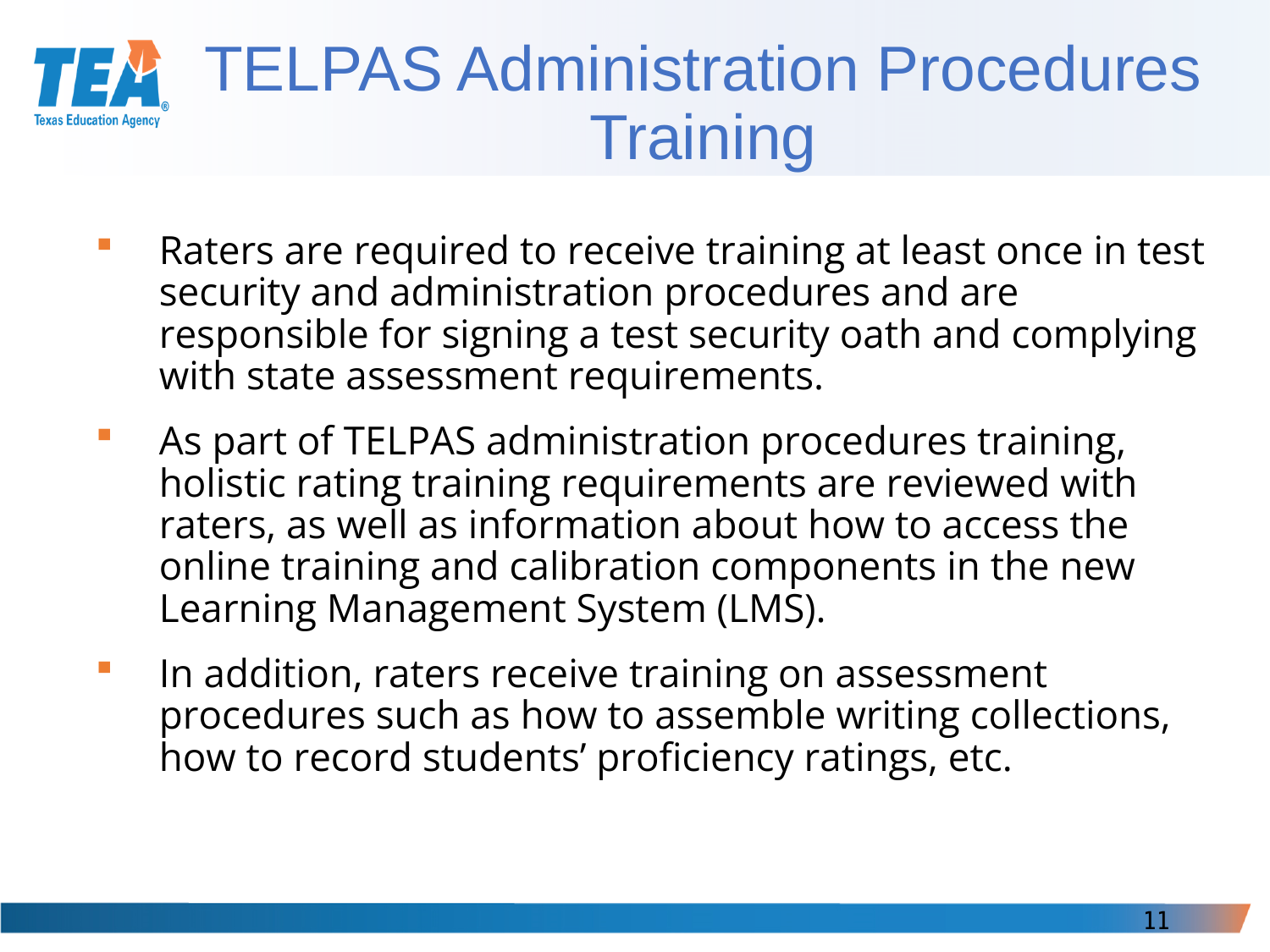

# TELPAS Administration Procedures Training
Raters are required to receive training at least once in test security and administration procedures and are responsible for signing a test security oath and complying with state assessment requirements.
As part of TELPAS administration procedures training, holistic rating training requirements are reviewed with raters, as well as information about how to access the online training and calibration components in the new Learning Management System (LMS).
In addition, raters receive training on assessment procedures such as how to assemble writing collections, how to record students’ proficiency ratings, etc.

11